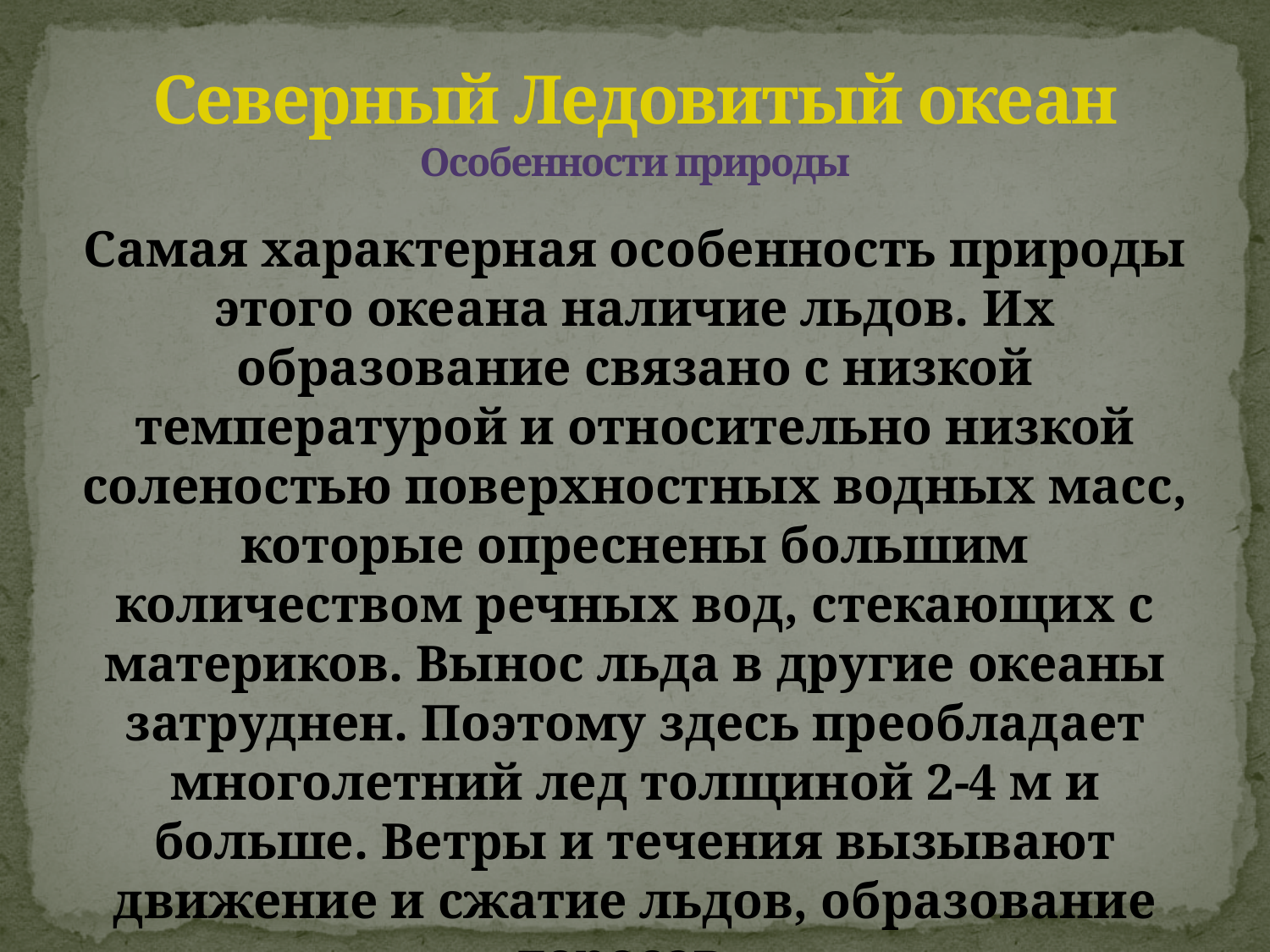

# Северный Ледовитый океан Особенности природы
Самая характерная особенность природы этого океана наличие льдов. Их образование связано с низкой температурой и относительно низкой соленостью поверхностных водных масс, которые опреснены большим количеством речных вод, стекающих с материков. Вынос льда в другие океаны затруднен. Поэтому здесь преобладает многолетний лед толщиной 2-4 м и больше. Ветры и течения вызывают движение и сжатие льдов, образование торосов.